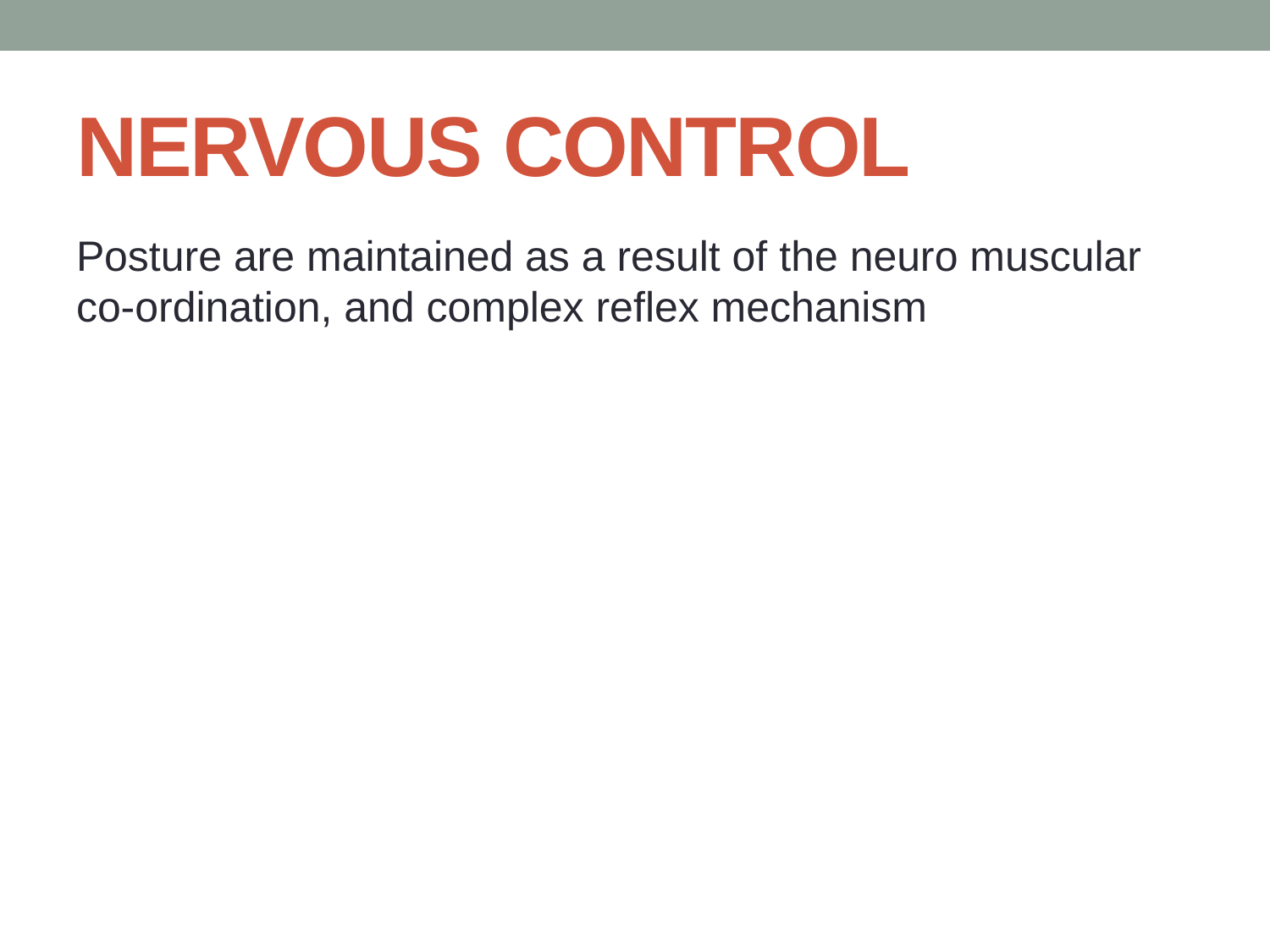

# NERVOUS CONTROL
Posture are maintained as a result of the neuro muscular co-ordination, and complex reflex mechanism